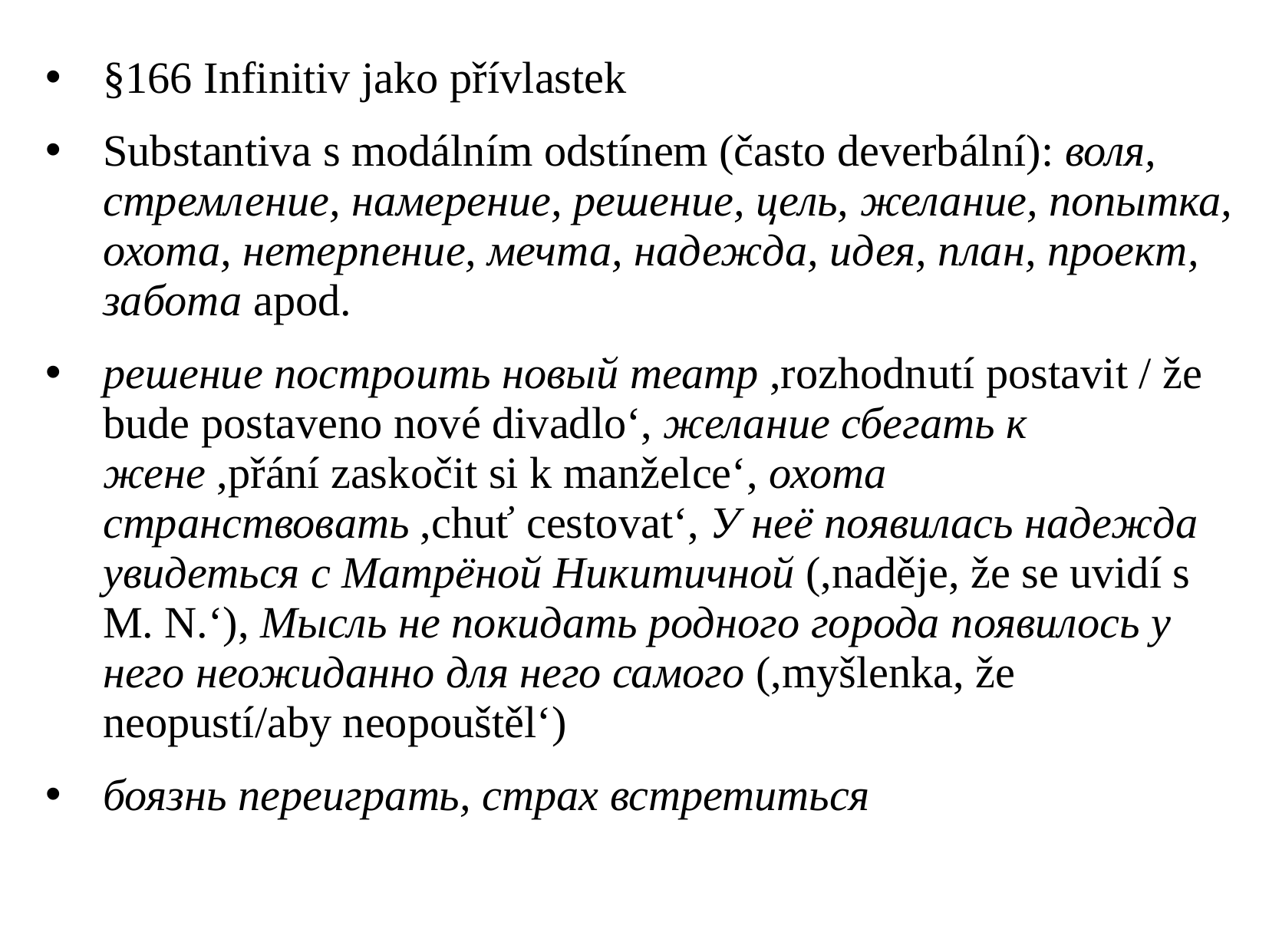

§166 Infinitiv jako přívlastek
Substantiva s modálním odstínem (často deverbální): воля, стремление, намерение, решение, цель, желание, попытка, охота, нетерпение, мечта, надежда, идея, план, проект, забота apod.
решение построить новый театр ,rozhodnutí postavit / že bude postaveno nové divadlo‘, желание сбегать к жене ,přání zaskočit si k manželce‘, охота странствовать ,chuť cestovat‘, У неё появилась надежда увидеться с Матрёной Никитичной (,naděje, že se uvidí s M. N.‘), Мысль не покидать родного города появилось у него неожиданно для него самого (,myšlenka, že neopustí/aby neopouštěl‘)
боязнь переиграть, страх встретиться